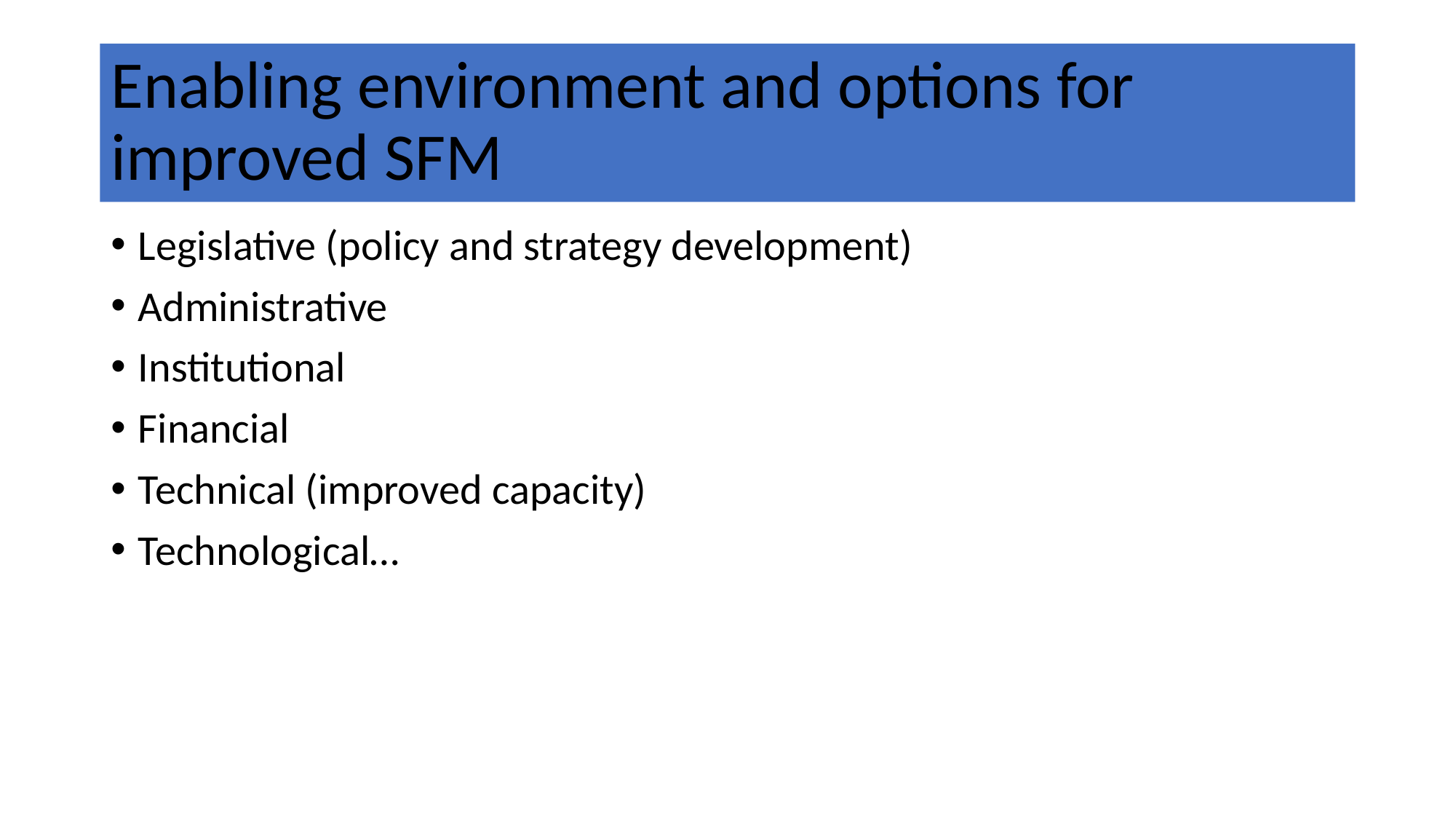

# Enabling environment and options for improved SFM
Legislative (policy and strategy development)
Administrative
Institutional
Financial
Technical (improved capacity)
Technological…